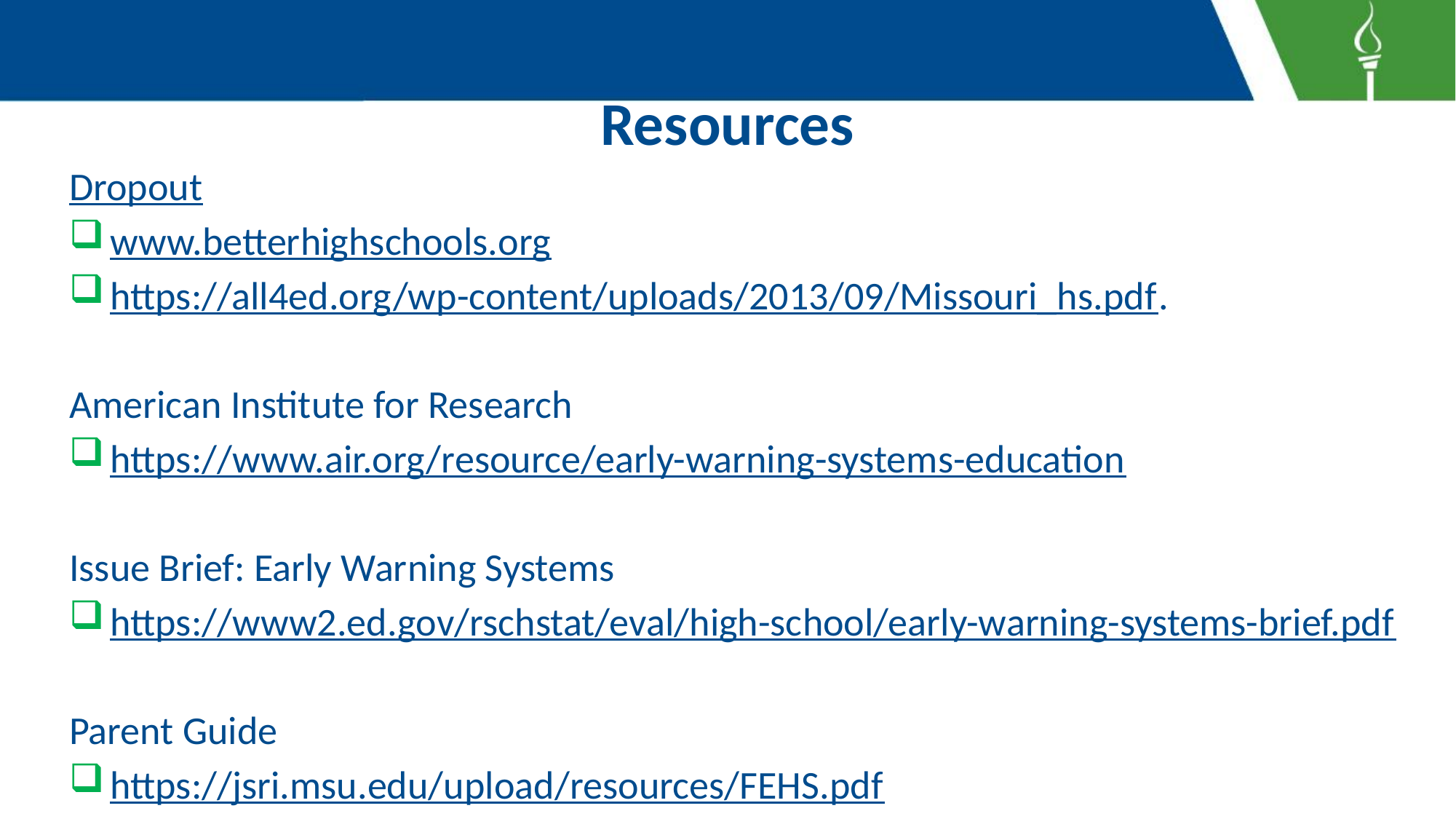

# Resources
Dropout
www.betterhighschools.org
https://all4ed.org/wp-content/uploads/2013/09/Missouri_hs.pdf.

American Institute for Research
https://www.air.org/resource/early-warning-systems-education

Issue Brief: Early Warning Systems
https://www2.ed.gov/rschstat/eval/high-school/early-warning-systems-brief.pdf

Parent Guide
https://jsri.msu.edu/upload/resources/FEHS.pdf